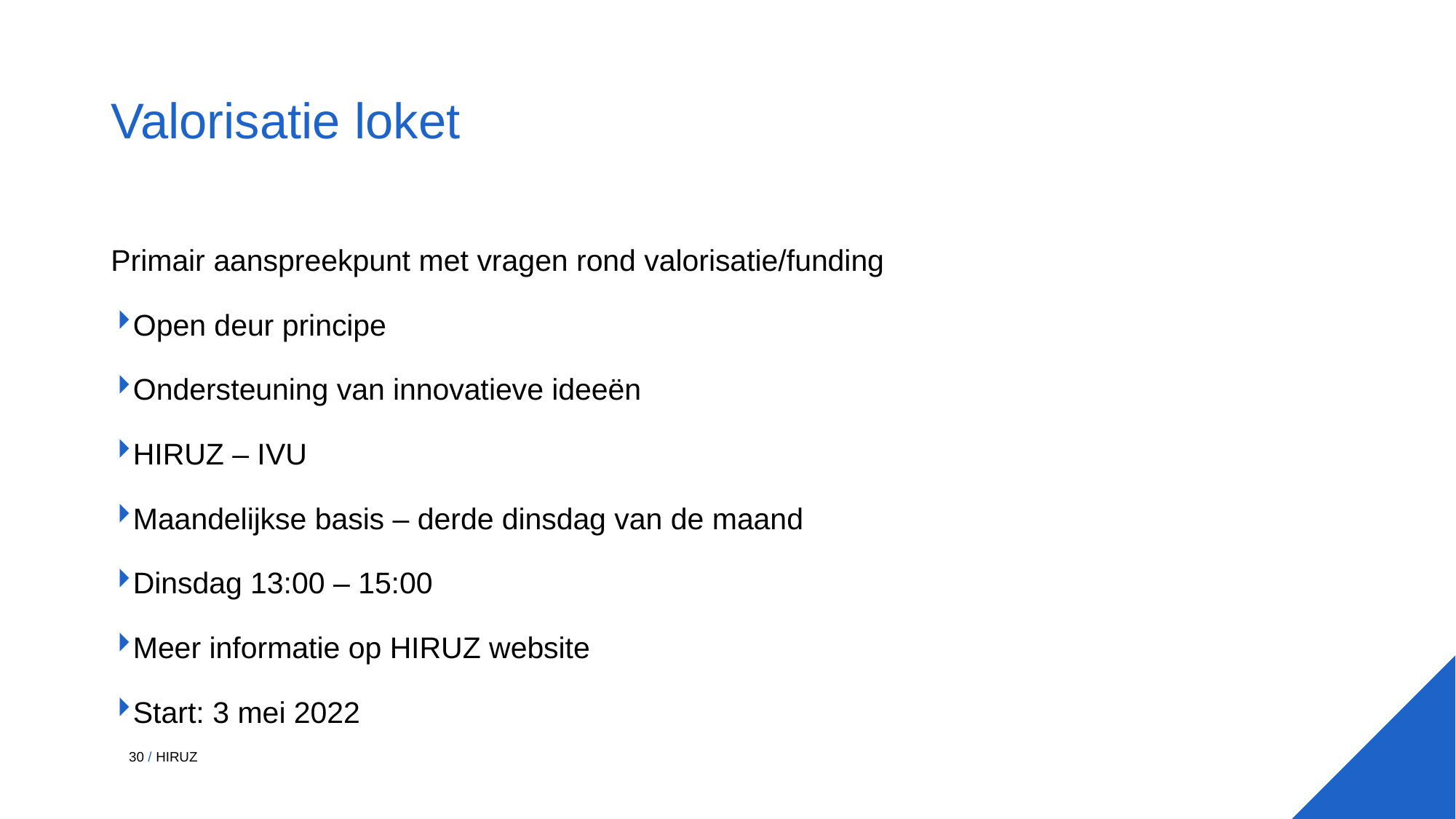

# Valorisatie loket
Primair aanspreekpunt met vragen rond valorisatie/funding
Open deur principe
Ondersteuning van innovatieve ideeën
HIRUZ – IVU
Maandelijkse basis – derde dinsdag van de maand
Dinsdag 13:00 – 15:00
Meer informatie op HIRUZ website
Start: 3 mei 2022
HIRUZ
30 /